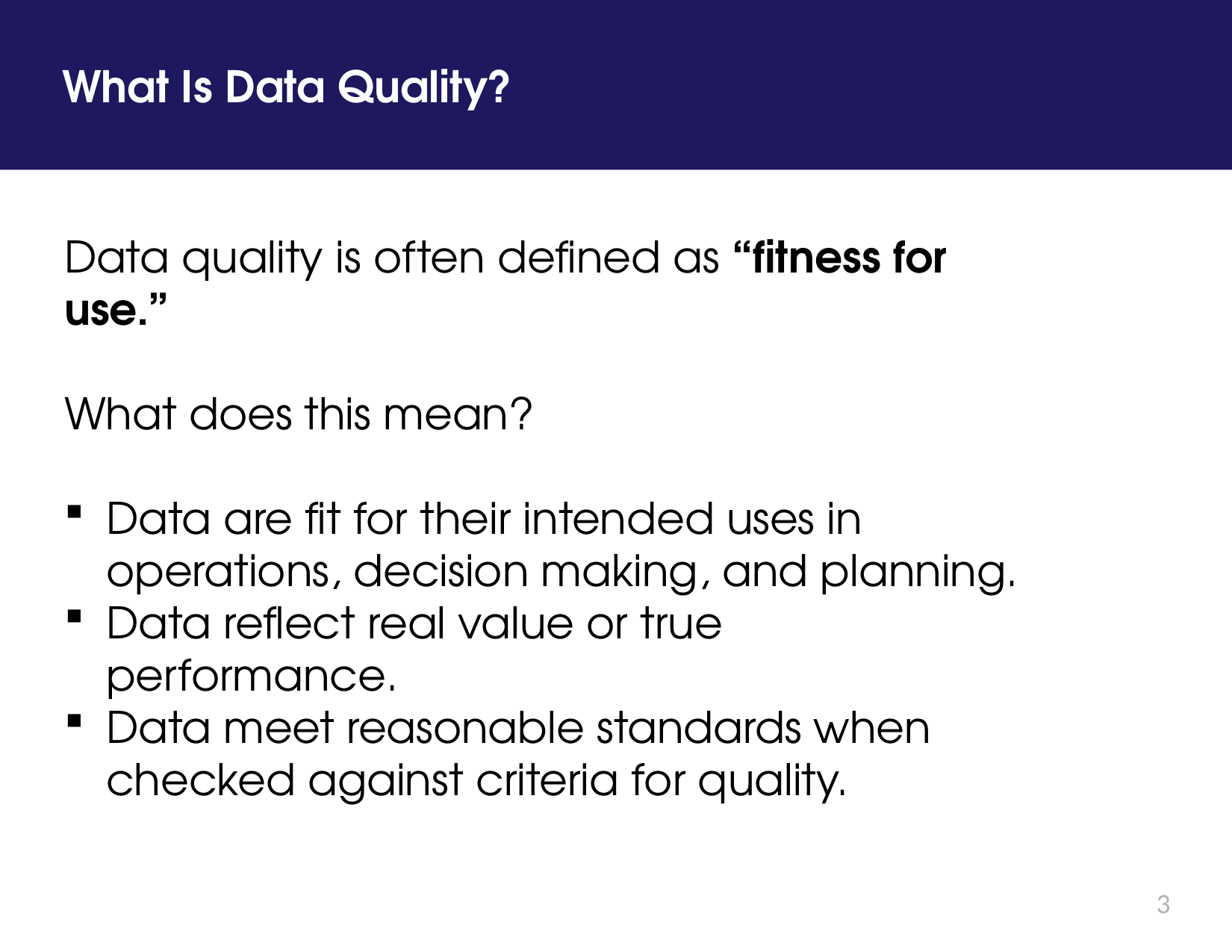

# What Is Data Quality?

Data quality is often defined as “fitness for use.”

What does this mean?

Data are fit for their intended uses in operations, decision making, and planning.
Data reflect real value or true performance.
Data meet reasonable standards when checked against criteria for quality.

3